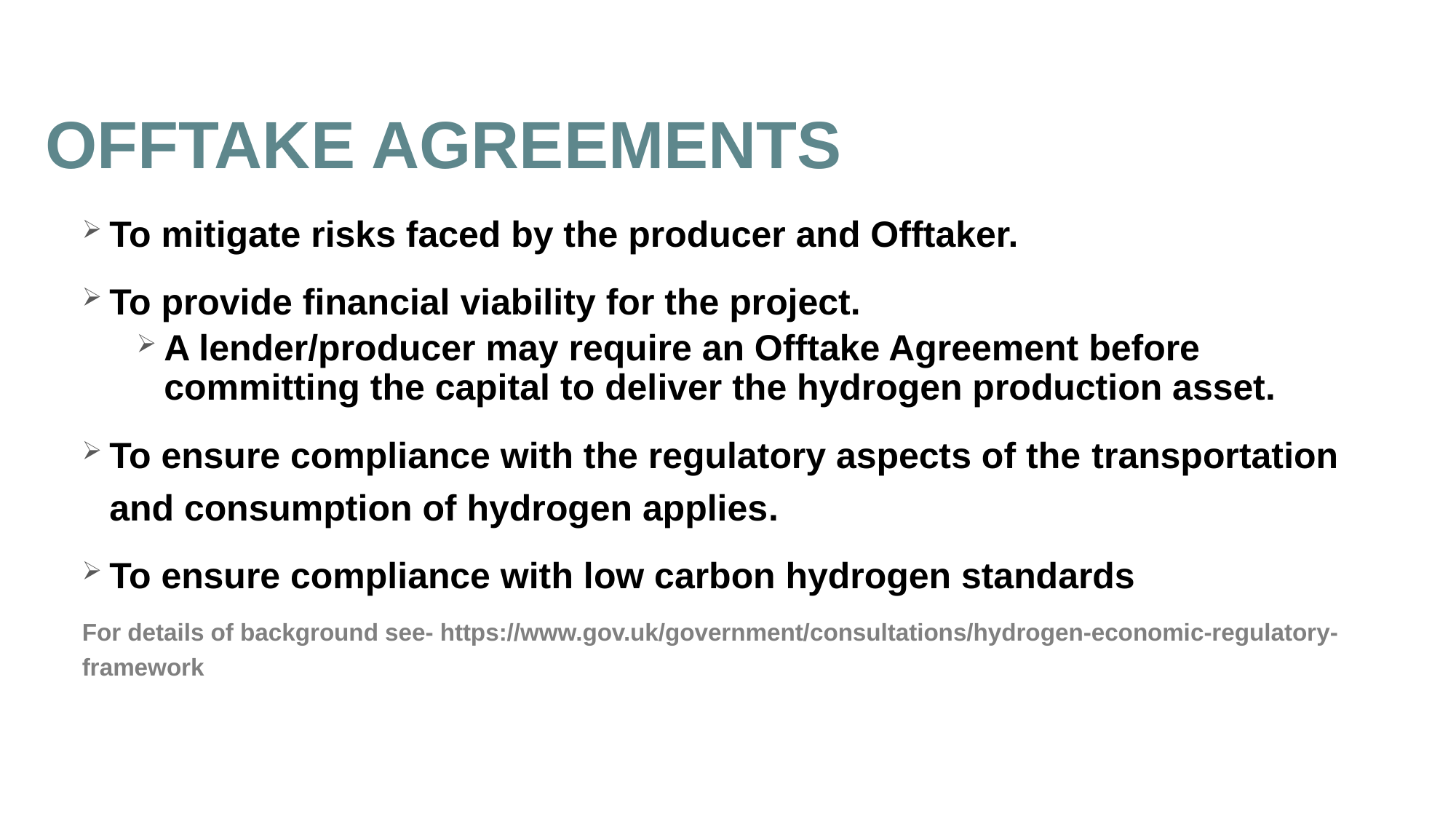

# OFFTAKE AGREEMENTS
To mitigate risks faced by the producer and Offtaker.
To provide financial viability for the project.
A lender/producer may require an Offtake Agreement before committing the capital to deliver the hydrogen production asset.
To ensure compliance with the regulatory aspects of the transportation and consumption of hydrogen applies.
To ensure compliance with low carbon hydrogen standards
For details of background see- https://www.gov.uk/government/consultations/hydrogen-economic-regulatory-framework